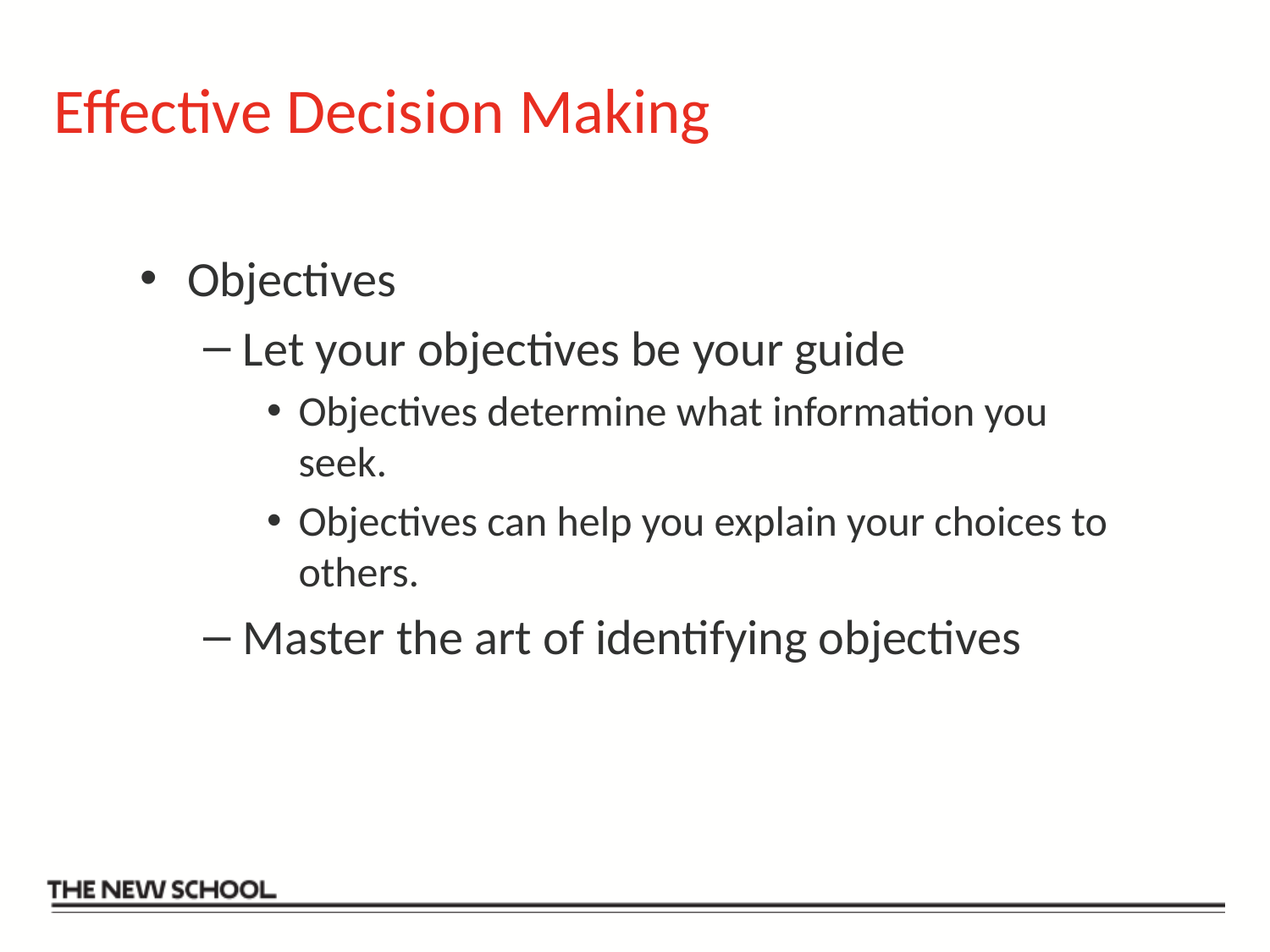

# Effective Decision Making
Objectives
Let your objectives be your guide
Objectives determine what information you seek.
Objectives can help you explain your choices to others.
Master the art of identifying objectives